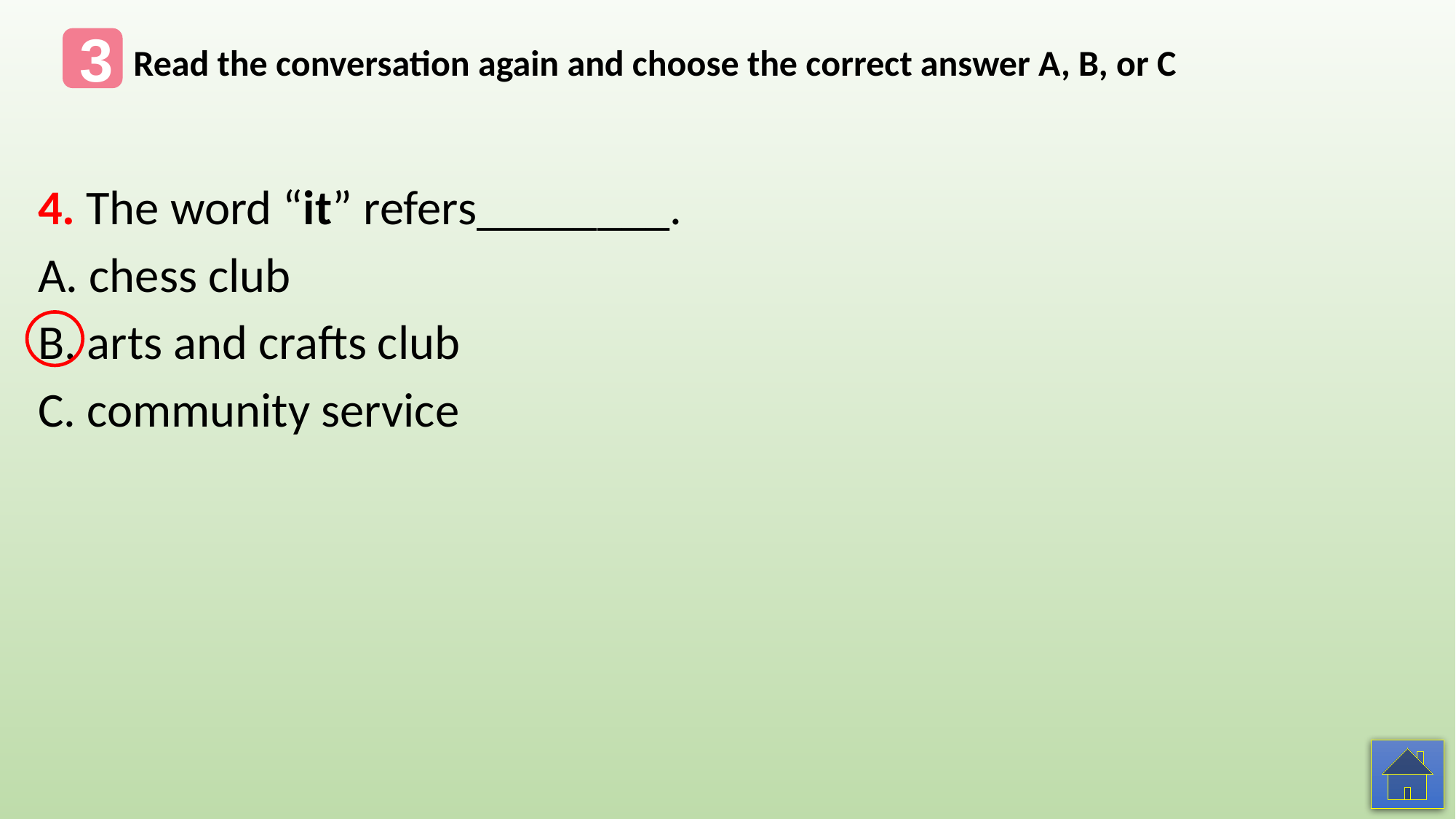

3

Read the conversation again and choose the correct answer A, B, or C

4. The word “it” refers________.
A. chess club
B. arts and crafts club
C. community service